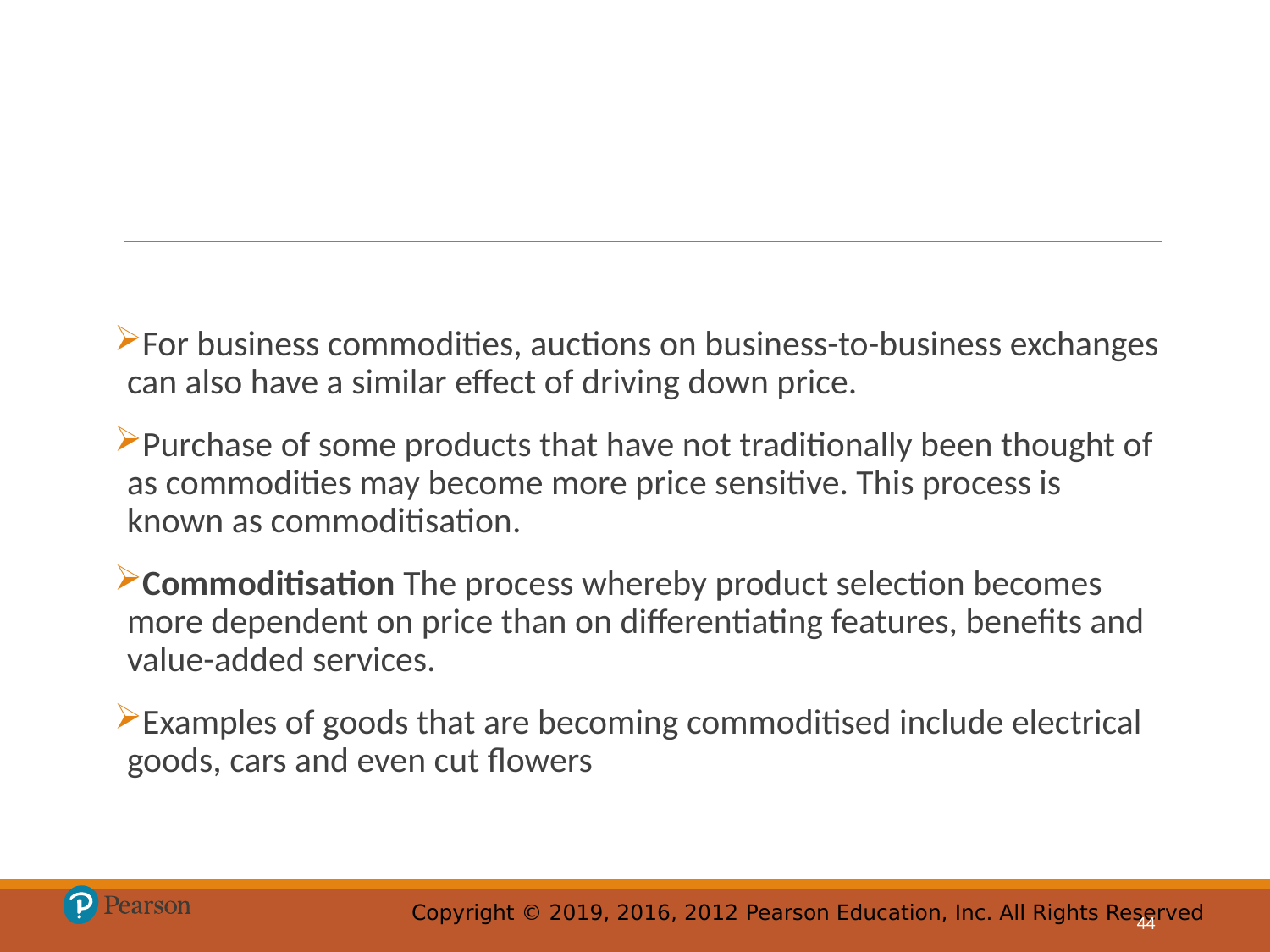

For business commodities, auctions on business-to-business exchanges can also have a similar effect of driving down price.
Purchase of some products that have not traditionally been thought of as commodities may become more price sensitive. This process is known as commoditisation.
Commoditisation The process whereby product selection becomes more dependent on price than on differentiating features, benefits and value-added services.
Examples of goods that are becoming commoditised include electrical goods, cars and even cut flowers

44